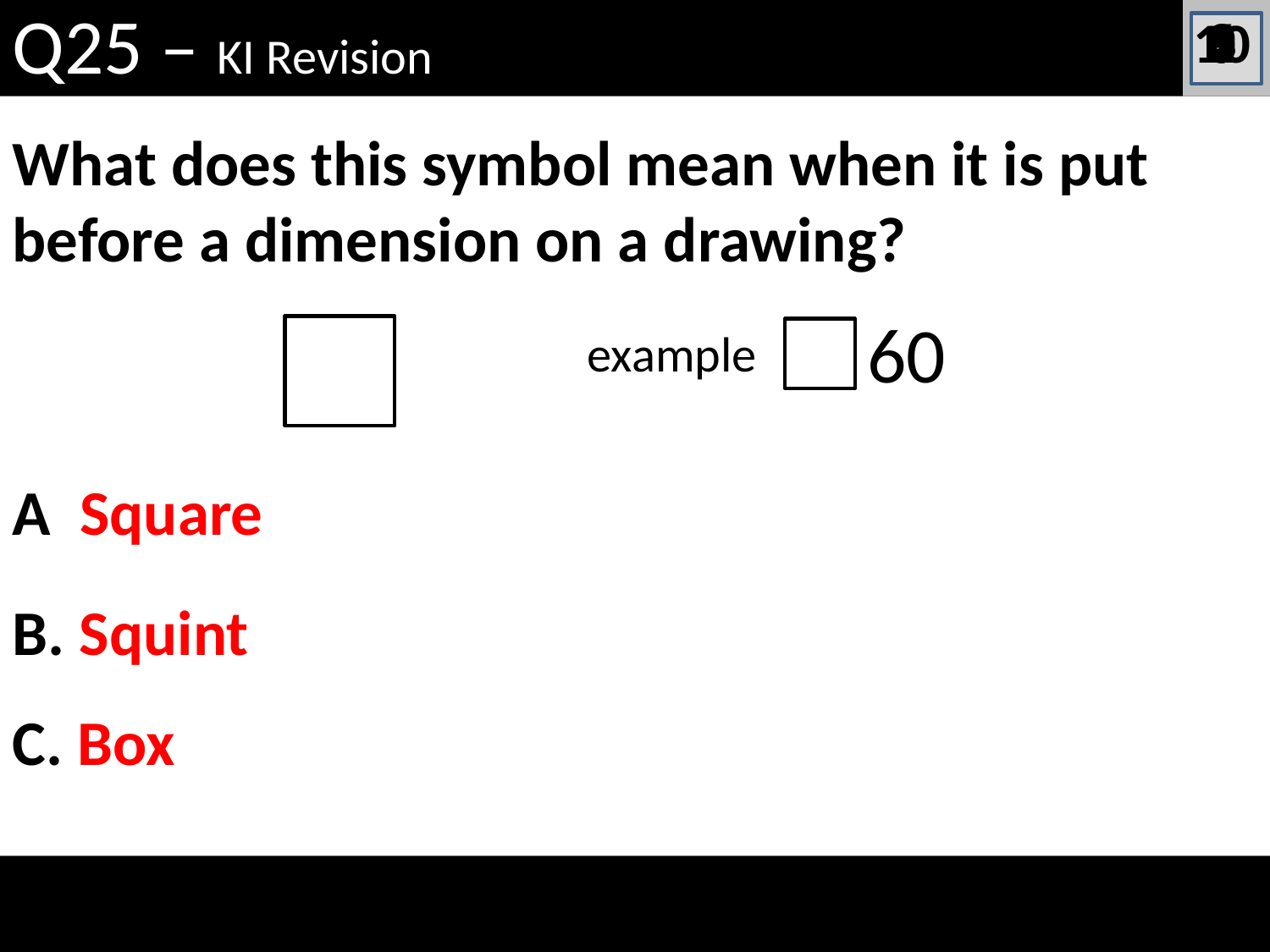

Q25 – KI Revision
10
9
8
7
6
5
4
3
2
1
0

What does this symbol mean when it is put before a dimension on a drawing?
60
example

A  Square
B. Squint
C. Box